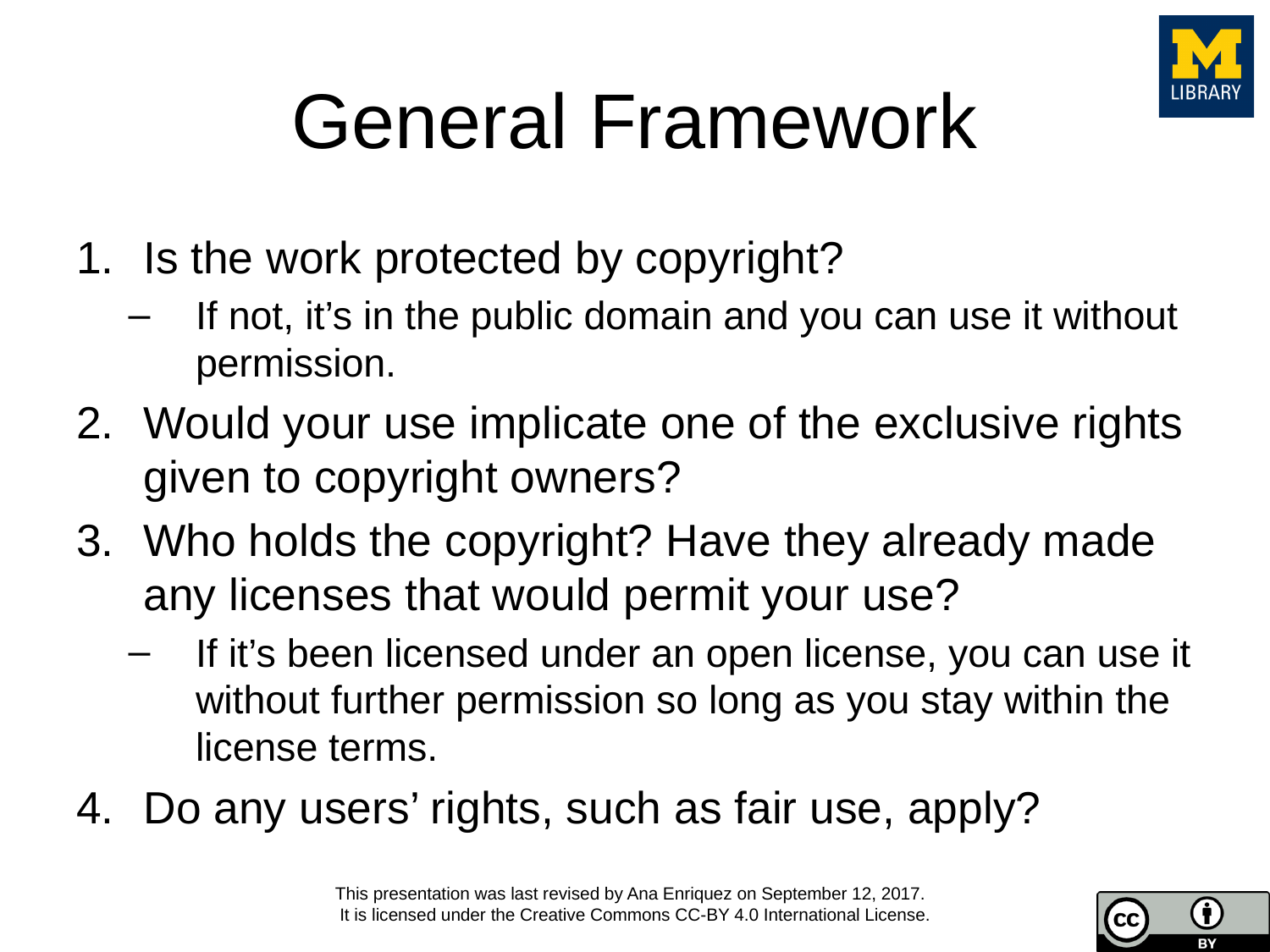

# General Framework
Is the work protected by copyright?
If not, it’s in the public domain and you can use it without permission.
Would your use implicate one of the exclusive rights given to copyright owners?
Who holds the copyright? Have they already made any licenses that would permit your use?
If it’s been licensed under an open license, you can use it without further permission so long as you stay within the license terms.
Do any users’ rights, such as fair use, apply?
This presentation was last revised by Ana Enriquez on September 12, 2017.
It is licensed under the Creative Commons CC-BY 4.0 International License.